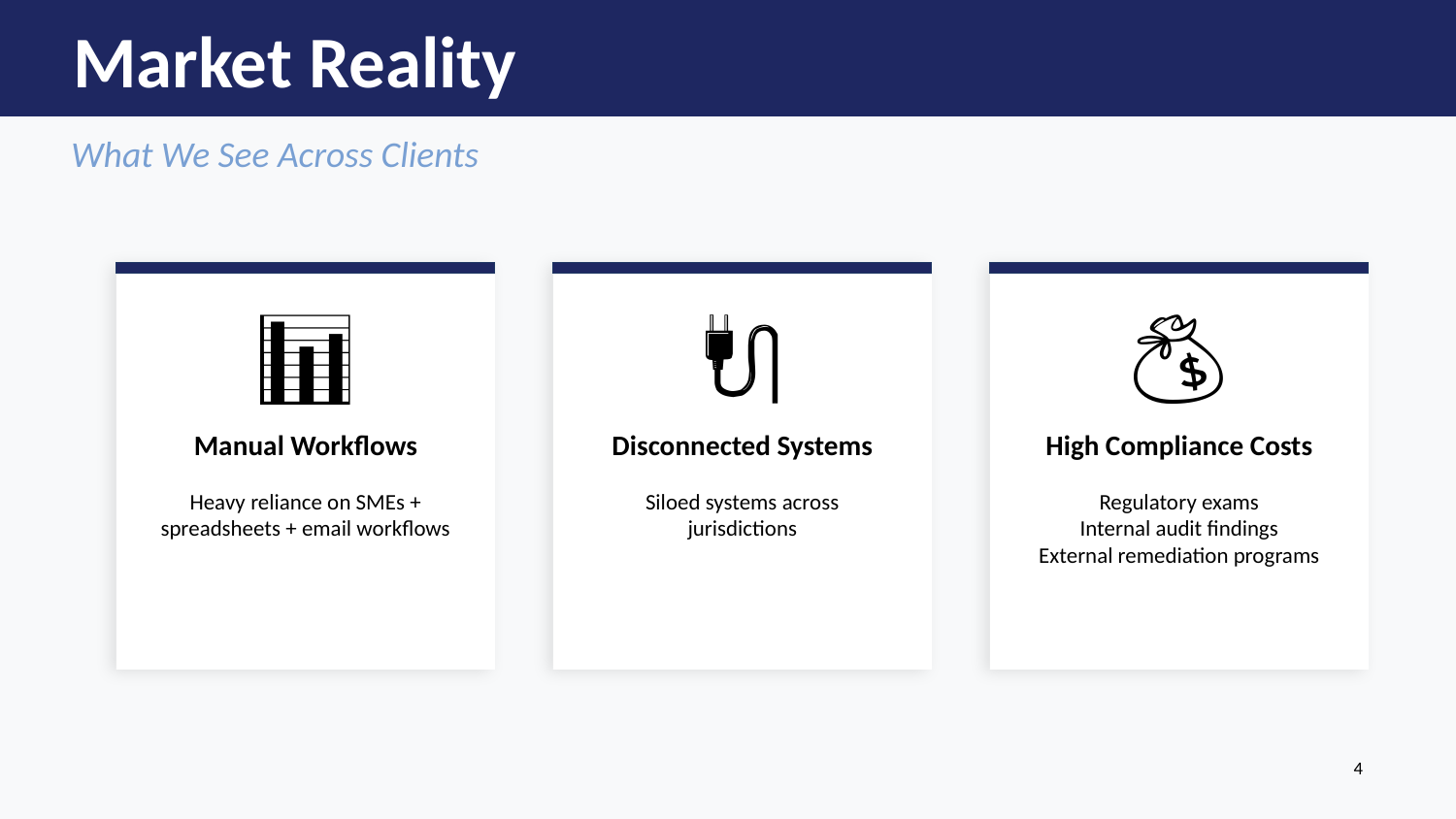

Market Reality
What We See Across Clients

📊
🔌
💰
Manual Workflows
Disconnected Systems
High Compliance Costs
Heavy reliance on SMEs + spreadsheets + email workflows
Siloed systems across jurisdictions
Regulatory exams
Internal audit findings
External remediation programs
4